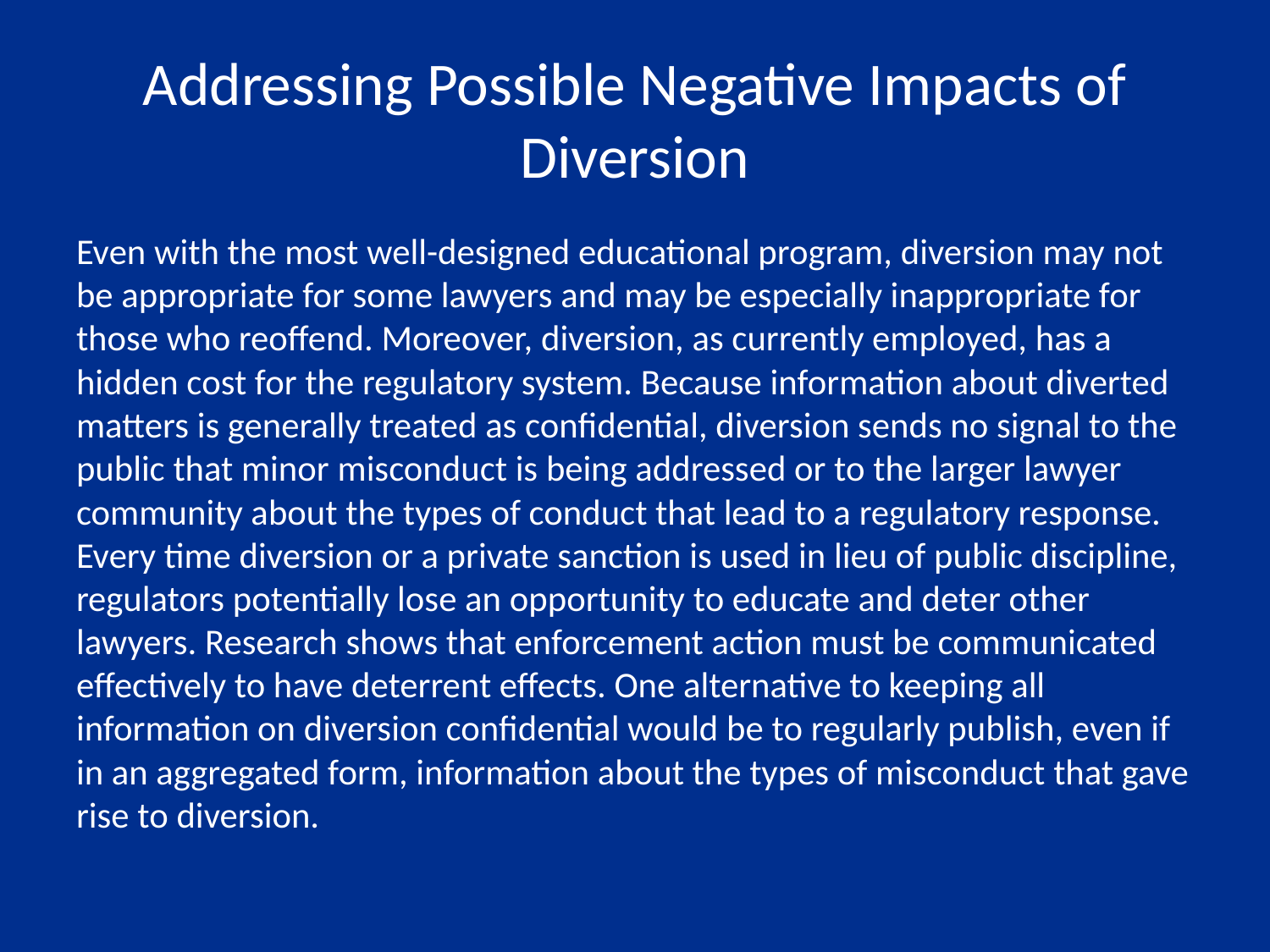

# Addressing Possible Negative Impacts of Diversion
Even with the most well-designed educational program, diversion may not be appropriate for some lawyers and may be especially inappropriate for those who reoffend. Moreover, diversion, as currently employed, has a hidden cost for the regulatory system. Because information about diverted matters is generally treated as confidential, diversion sends no signal to the public that minor misconduct is being addressed or to the larger lawyer community about the types of conduct that lead to a regulatory response. Every time diversion or a private sanction is used in lieu of public discipline, regulators potentially lose an opportunity to educate and deter other lawyers. Research shows that enforcement action must be communicated effectively to have deterrent effects. One alternative to keeping all information on diversion confidential would be to regularly publish, even if in an aggregated form, information about the types of misconduct that gave rise to diversion.